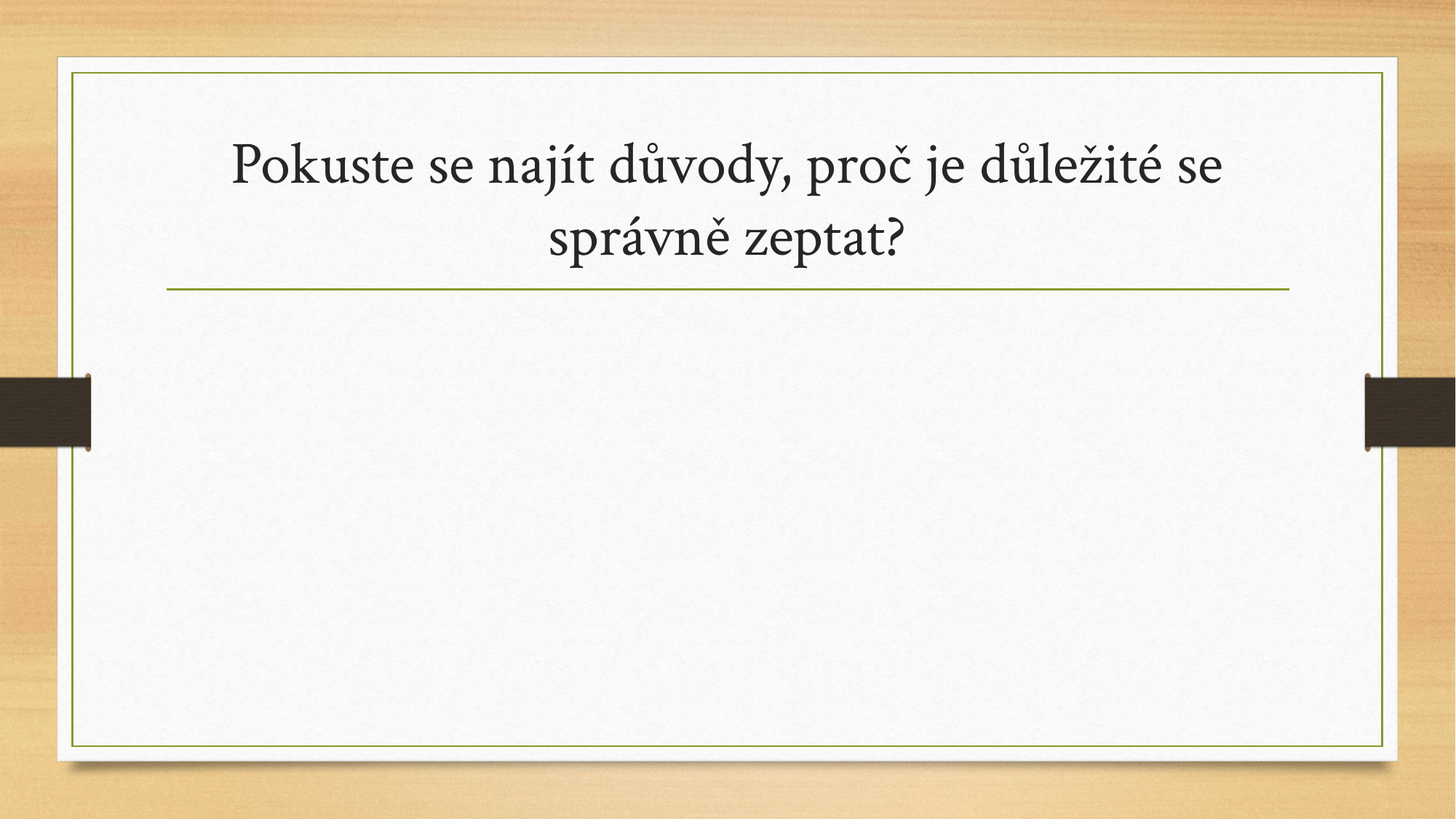

# Pokuste se najít důvody, proč je důležité se správně zeptat?